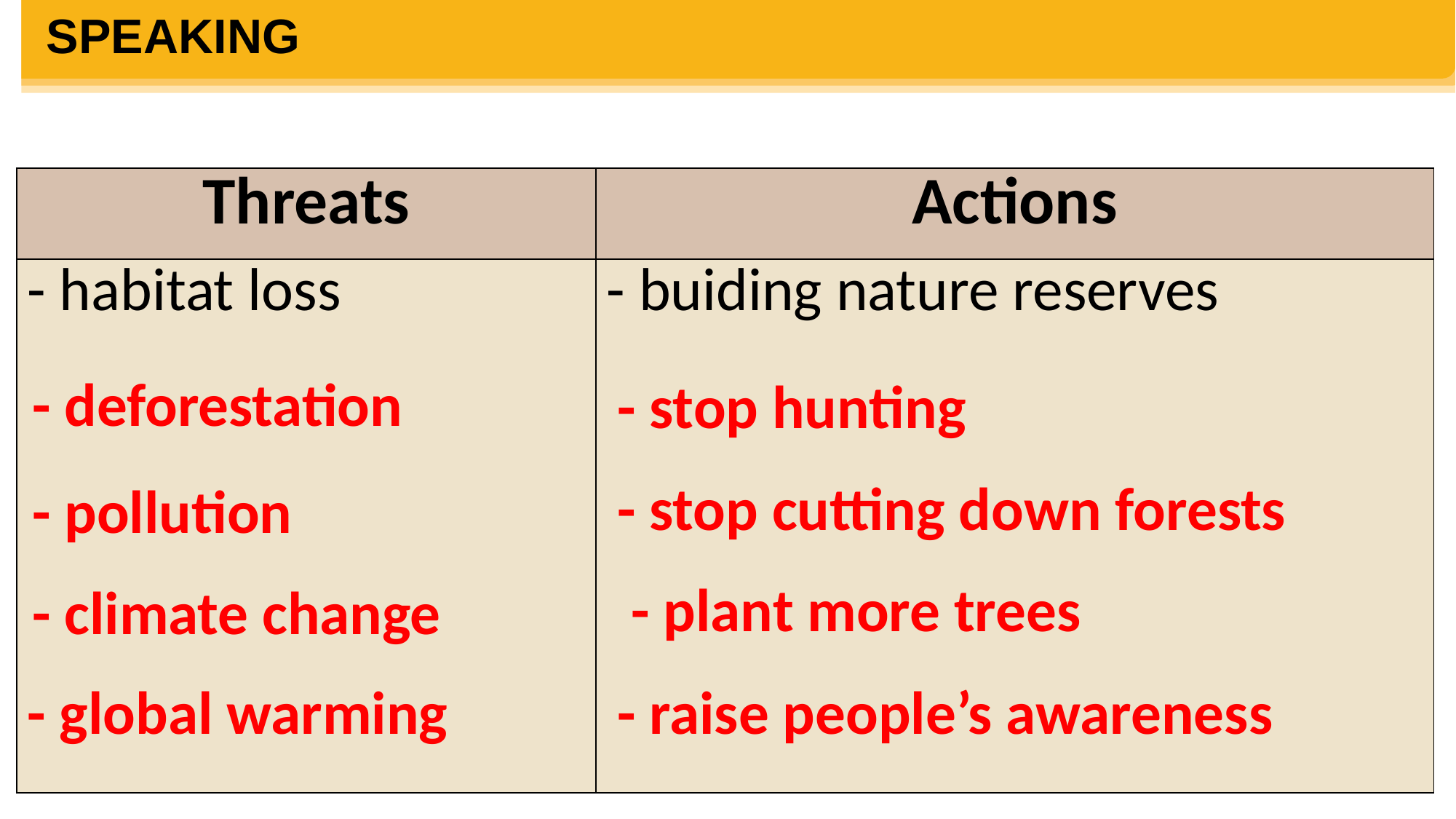

SPEAKING

| Threats | Actions |
| --- | --- |
| - habitat loss | - buiding nature reserves |
- deforestation
- stop hunting
- stop cutting down forests
- pollution
 - plant more trees
- climate change
- global warming
- raise people’s awareness